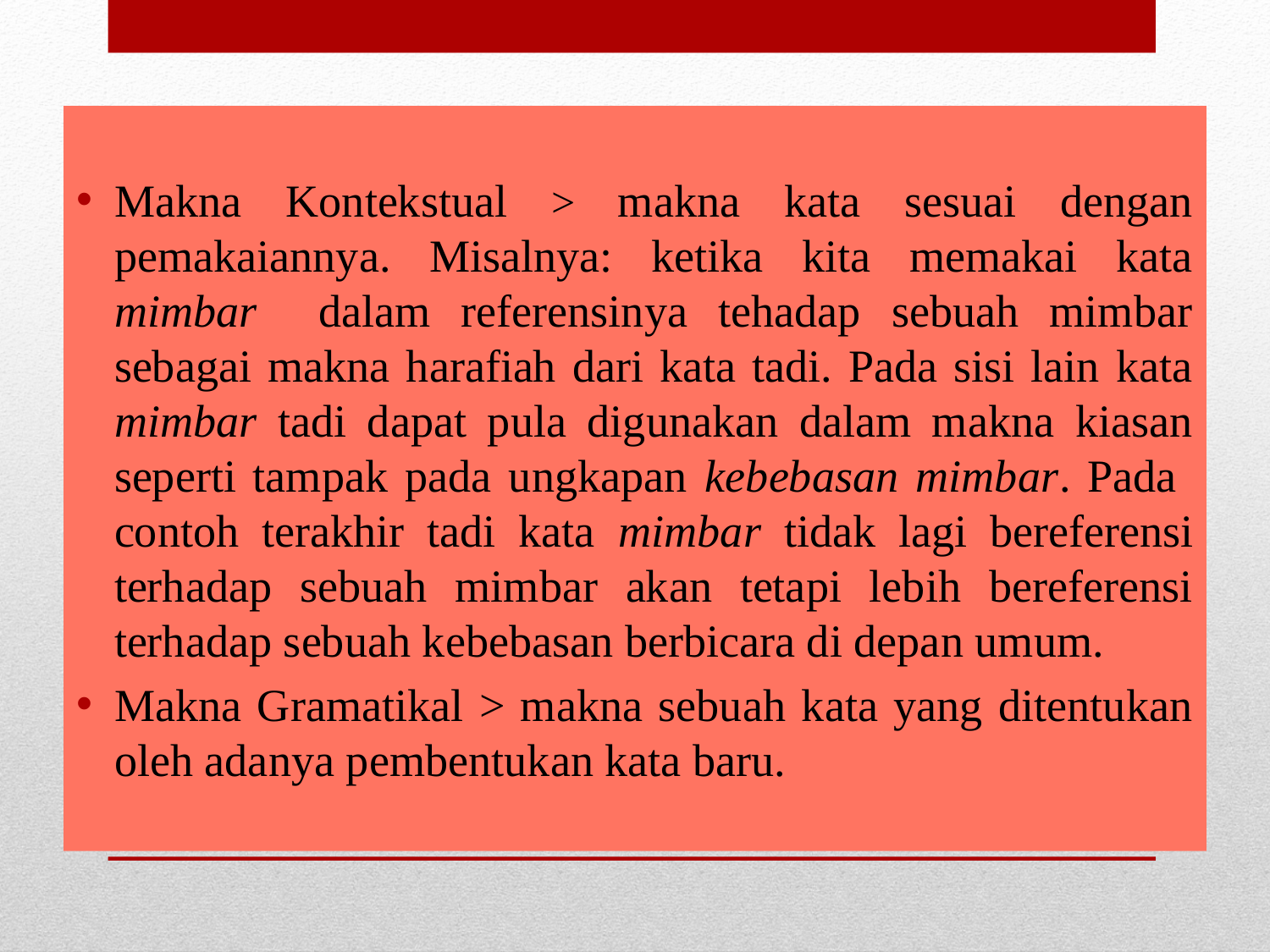

Makna Kontekstual > makna kata sesuai dengan pemakaiannya. Misalnya: ketika kita memakai kata mimbar  dalam referensinya tehadap sebuah mimbar sebagai makna harafiah dari kata tadi. Pada sisi lain kata mimbar tadi dapat pula digunakan dalam makna kiasan seperti tampak pada ungkapan kebebasan mimbar. Pada  contoh terakhir tadi kata mimbar tidak lagi bereferensi terhadap sebuah mimbar akan tetapi lebih bereferensi terhadap sebuah kebebasan berbicara di depan umum.
Makna Gramatikal > makna sebuah kata yang ditentukan oleh adanya pembentukan kata baru.